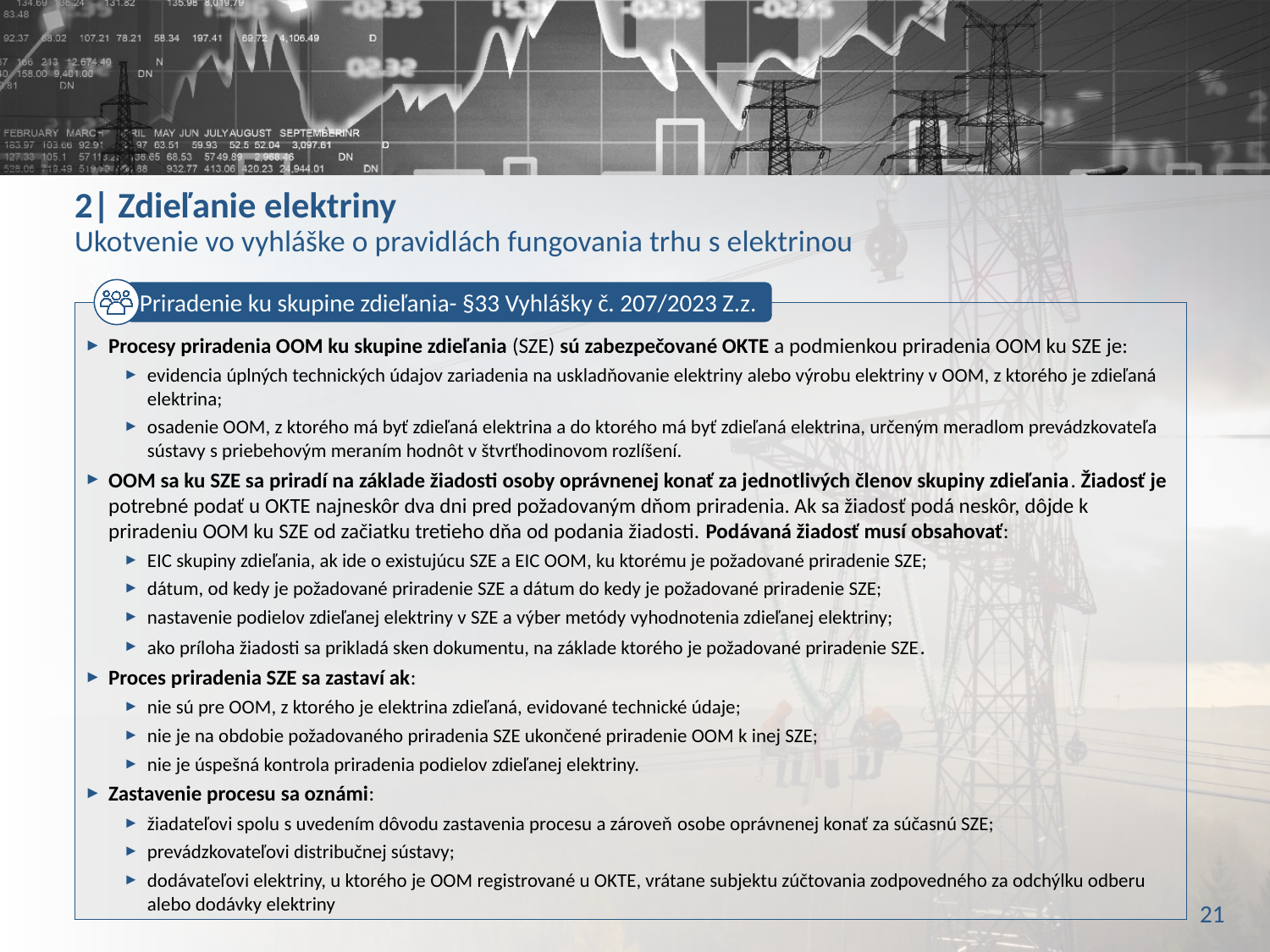

# 2| Zdieľanie elektriny Ukotvenie vo vyhláške o pravidlách fungovania trhu s elektrinou

Priradenie ku skupine zdieľania- §33 Vyhlášky č. 207/2023 Z.z.

Procesy priradenia OOM ku skupine zdieľania (SZE) sú zabezpečované OKTE a podmienkou priradenia OOM ku SZE je:
evidencia úplných technických údajov zariadenia na uskladňovanie elektriny alebo výrobu elektriny v OOM, z ktorého je zdieľaná elektrina;
osadenie OOM, z ktorého má byť zdieľaná elektrina a do ktorého má byť zdieľaná elektrina, určeným meradlom prevádzkovateľa sústavy s priebehovým meraním hodnôt v štvrťhodinovom rozlíšení.
OOM sa ku SZE sa priradí na základe žiadosti osoby oprávnenej konať za jednotlivých členov skupiny zdieľania. Žiadosť je potrebné podať u OKTE najneskôr dva dni pred požadovaným dňom priradenia. Ak sa žiadosť podá neskôr, dôjde k priradeniu OOM ku SZE od začiatku tretieho dňa od podania žiadosti. Podávaná žiadosť musí obsahovať:
EIC skupiny zdieľania, ak ide o existujúcu SZE a EIC OOM, ku ktorému je požadované priradenie SZE;
dátum, od kedy je požadované priradenie SZE a dátum do kedy je požadované priradenie SZE;
nastavenie podielov zdieľanej elektriny v SZE a výber metódy vyhodnotenia zdieľanej elektriny;
ako príloha žiadosti sa prikladá sken dokumentu, na základe ktorého je požadované priradenie SZE.
Proces priradenia SZE sa zastaví ak:
nie sú pre OOM, z ktorého je elektrina zdieľaná, evidované technické údaje;
nie je na obdobie požadovaného priradenia SZE ukončené priradenie OOM k inej SZE;
nie je úspešná kontrola priradenia podielov zdieľanej elektriny.
Zastavenie procesu sa oznámi:
žiadateľovi spolu s uvedením dôvodu zastavenia procesu a zároveň osobe oprávnenej konať za súčasnú SZE;
prevádzkovateľovi distribučnej sústavy;
dodávateľovi elektriny, u ktorého je OOM registrované u OKTE, vrátane subjektu zúčtovania zodpovedného za odchýlku odberu alebo dodávky elektriny

21